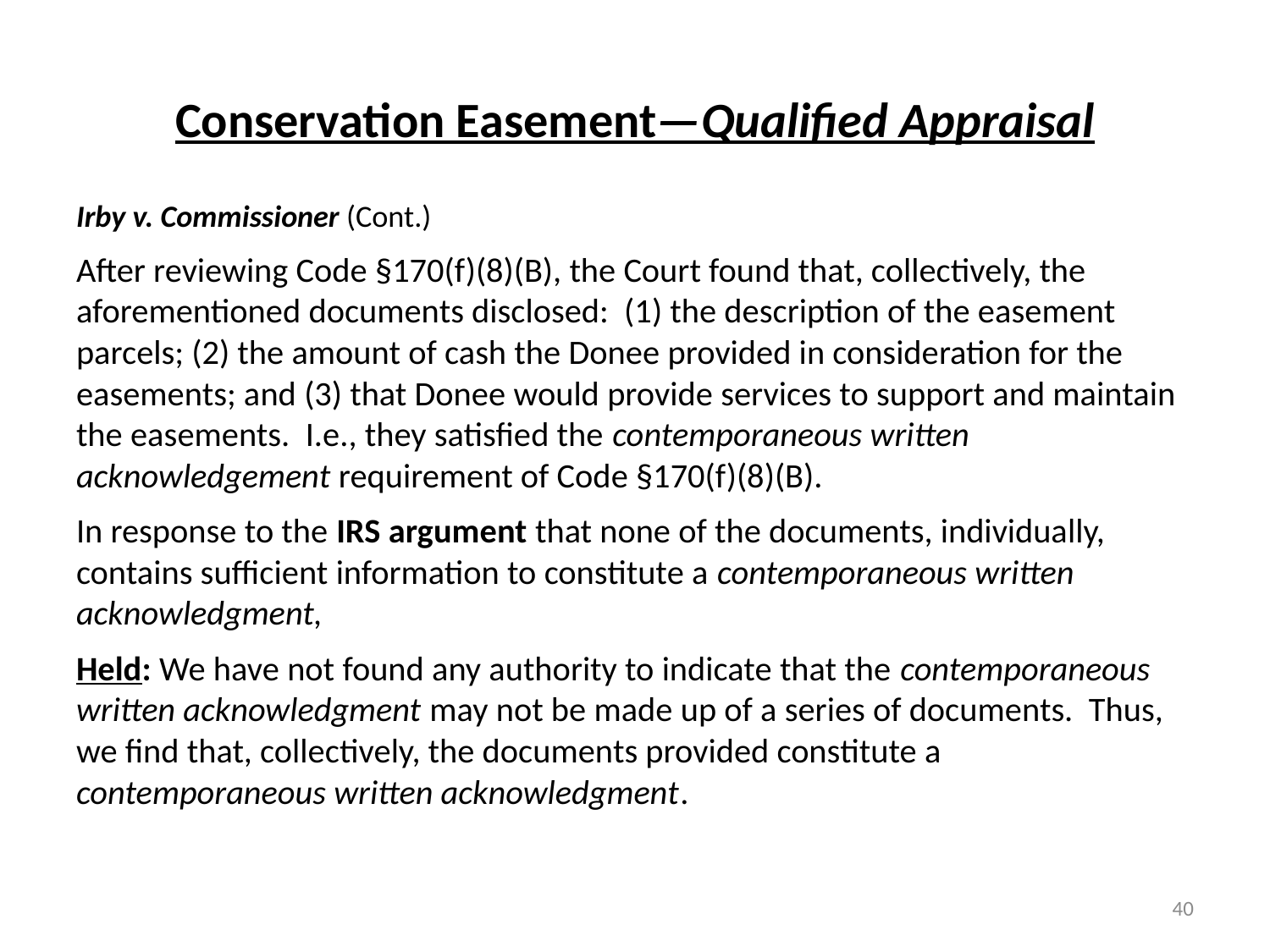

# Conservation Easement—Qualified Appraisal
Irby v. Commissioner (Cont.)
After reviewing Code §170(f)(8)(B), the Court found that, collectively, the aforementioned documents disclosed:  (1) the description of the easement parcels; (2) the amount of cash the Donee provided in consideration for the easements; and (3) that Donee would provide services to support and maintain the easements.  I.e., they satisfied the contemporaneous written acknowledgement requirement of Code §170(f)(8)(B).
In response to the IRS argument that none of the documents, individually, contains sufficient information to constitute a contemporaneous written acknowledgment,
Held: We have not found any authority to indicate that the contemporaneous written acknowledgment may not be made up of a series of documents.  Thus, we find that, collectively, the documents provided constitute a contemporaneous written acknowledgment.

40